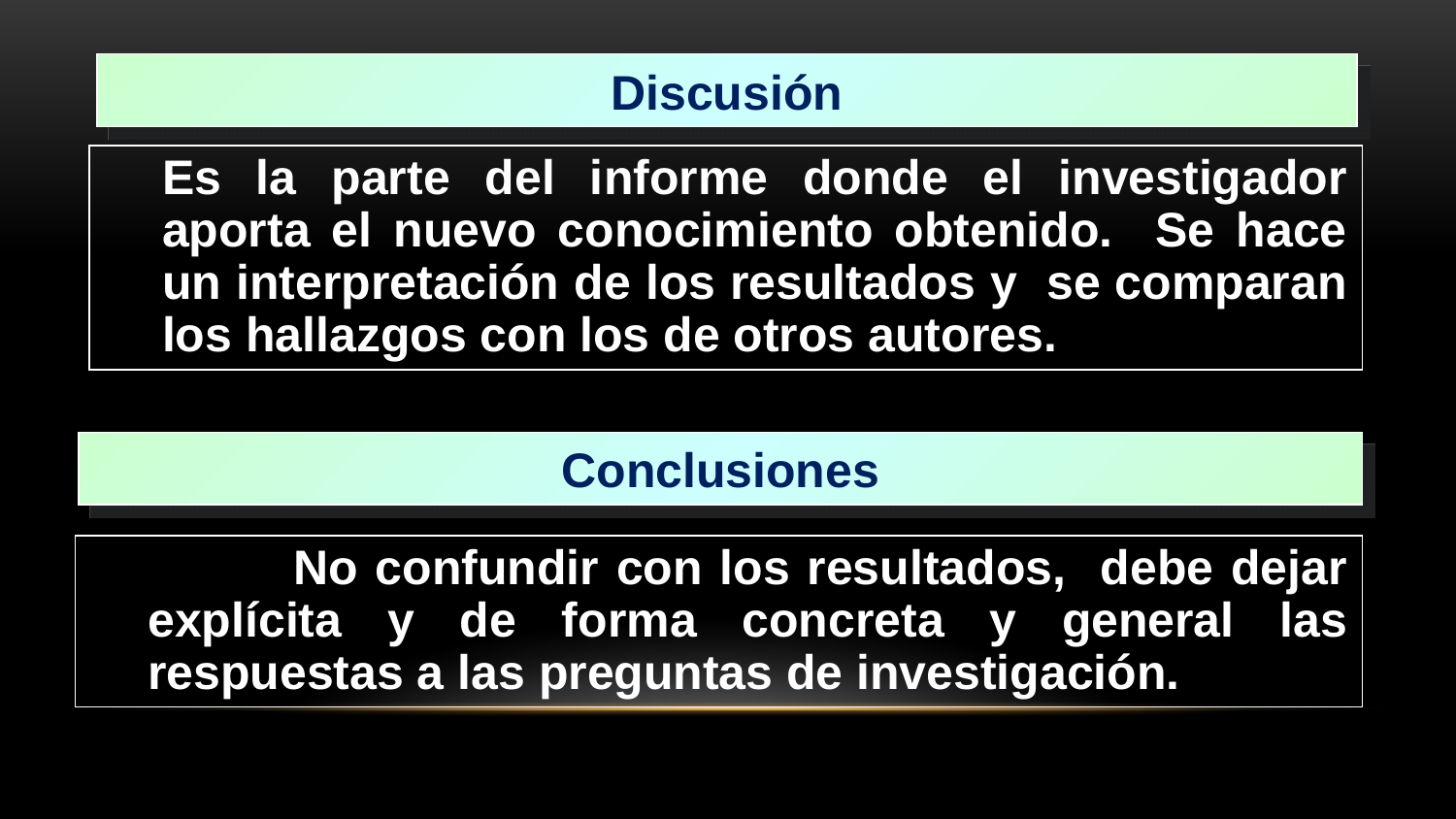

Discusión
Es la parte del informe donde el investigador aporta el nuevo conocimiento obtenido.  Se hace un interpretación de los resultados y  se comparan los hallazgos con los de otros autores.
Conclusiones
	No confundir con los resultados,  debe dejar explícita y de forma concreta y general las respuestas a las preguntas de investigación.